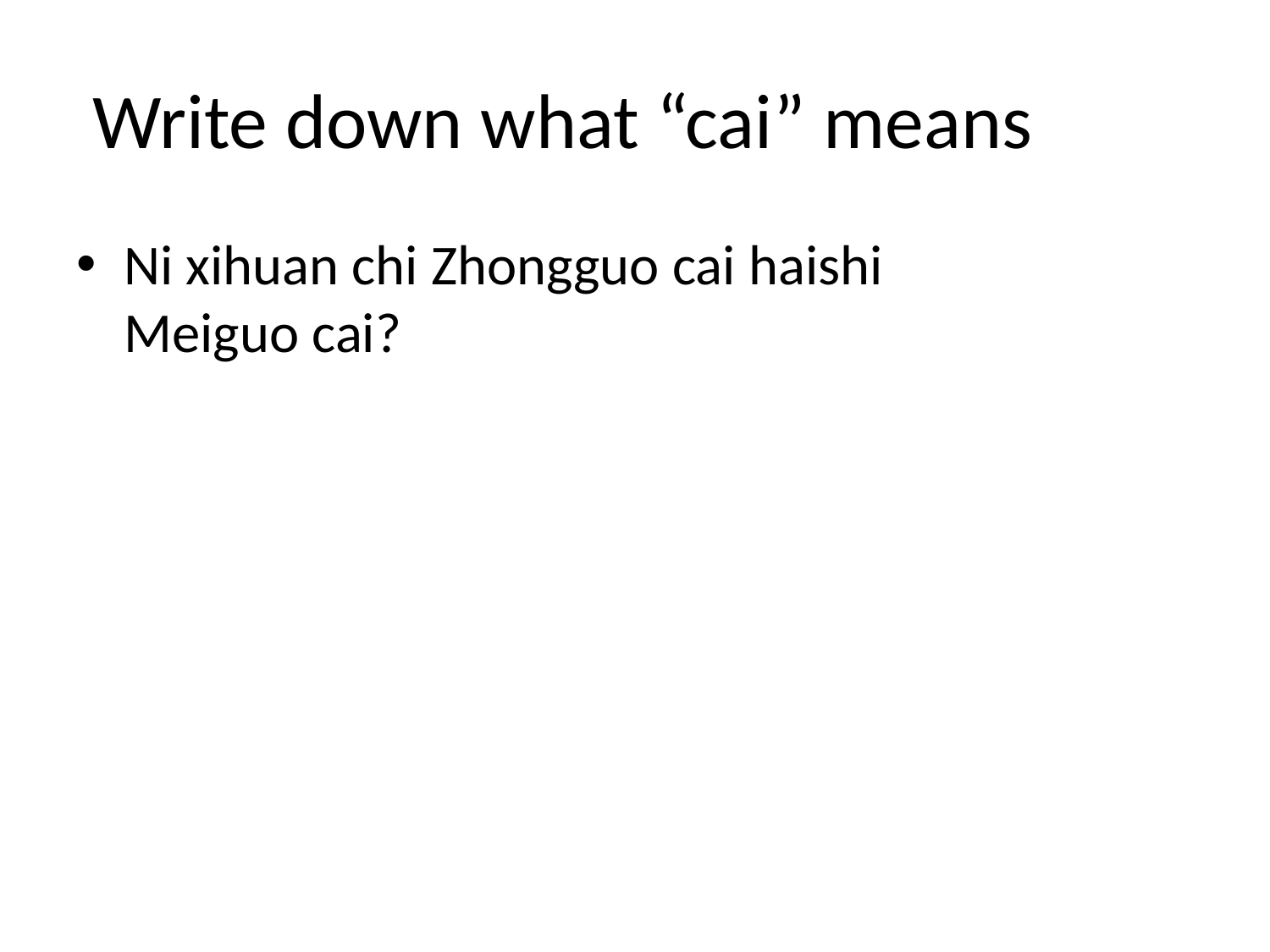

# Write down what “cai” means
Ni xihuan chi Zhongguo cai haishi Meiguo cai?